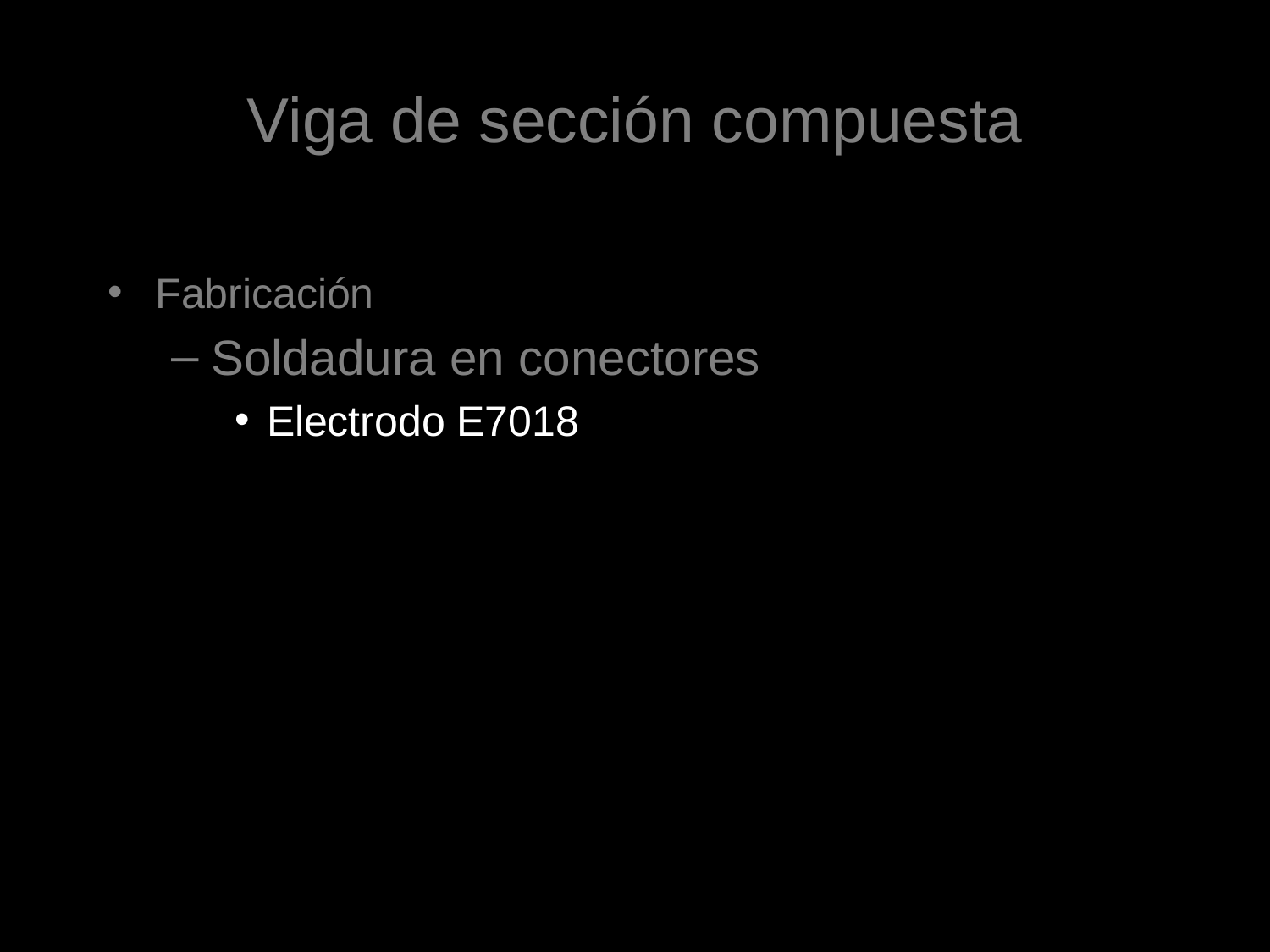

# Viga de sección compuesta
Fabricación
Soldadura en conectores
Electrodo E7018